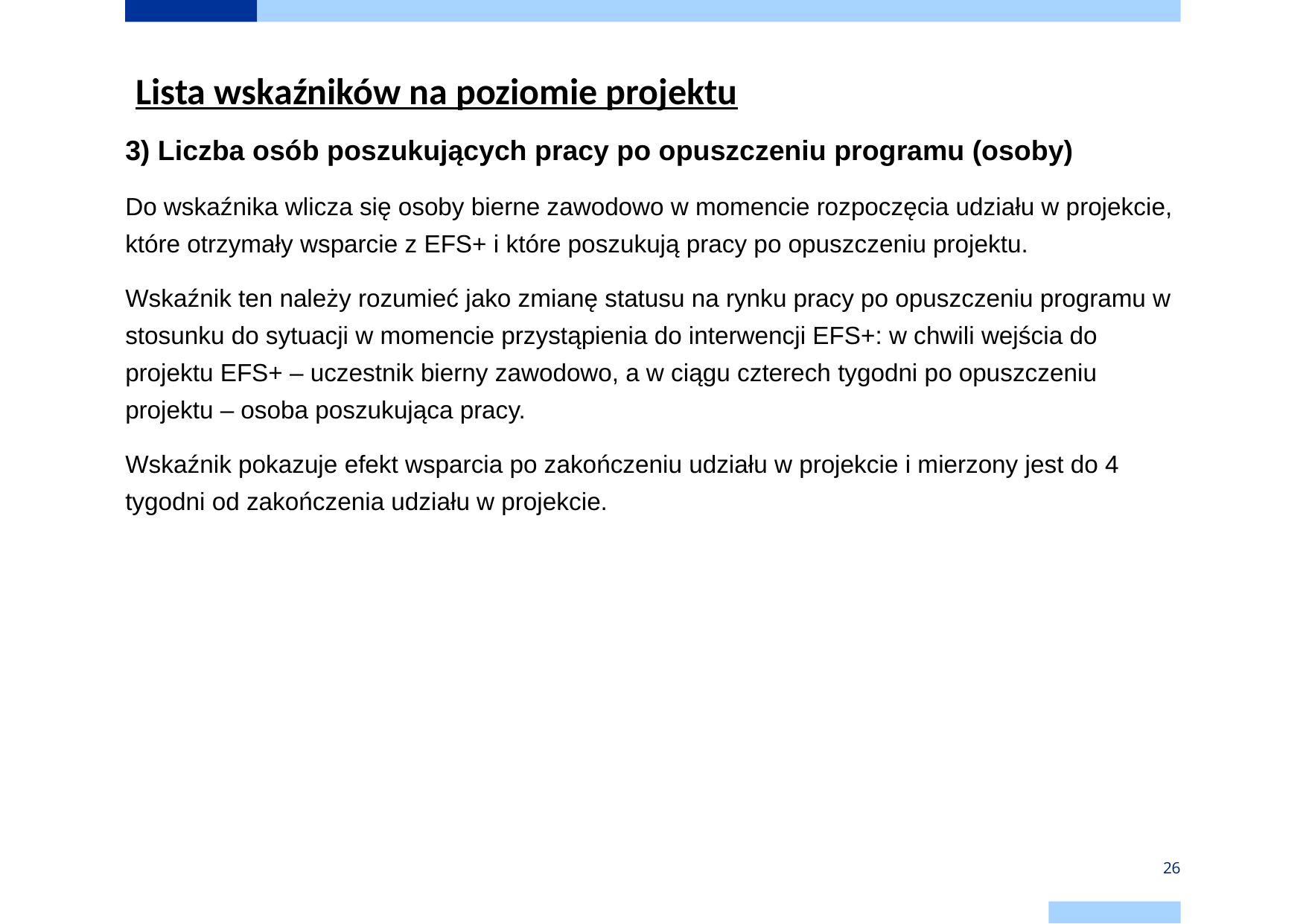

Lista wskaźników na poziomie projektu
3) Liczba osób poszukujących pracy po opuszczeniu programu (osoby)
Do wskaźnika wlicza się osoby bierne zawodowo w momencie rozpoczęcia udziału w projekcie, które otrzymały wsparcie z EFS+ i które poszukują pracy po opuszczeniu projektu.
Wskaźnik ten należy rozumieć jako zmianę statusu na rynku pracy po opuszczeniu programu w stosunku do sytuacji w momencie przystąpienia do interwencji EFS+: w chwili wejścia do projektu EFS+ – uczestnik bierny zawodowo, a w ciągu czterech tygodni po opuszczeniu projektu – osoba poszukująca pracy.
Wskaźnik pokazuje efekt wsparcia po zakończeniu udziału w projekcie i mierzony jest do 4 tygodni od zakończenia udziału w projekcie.

26